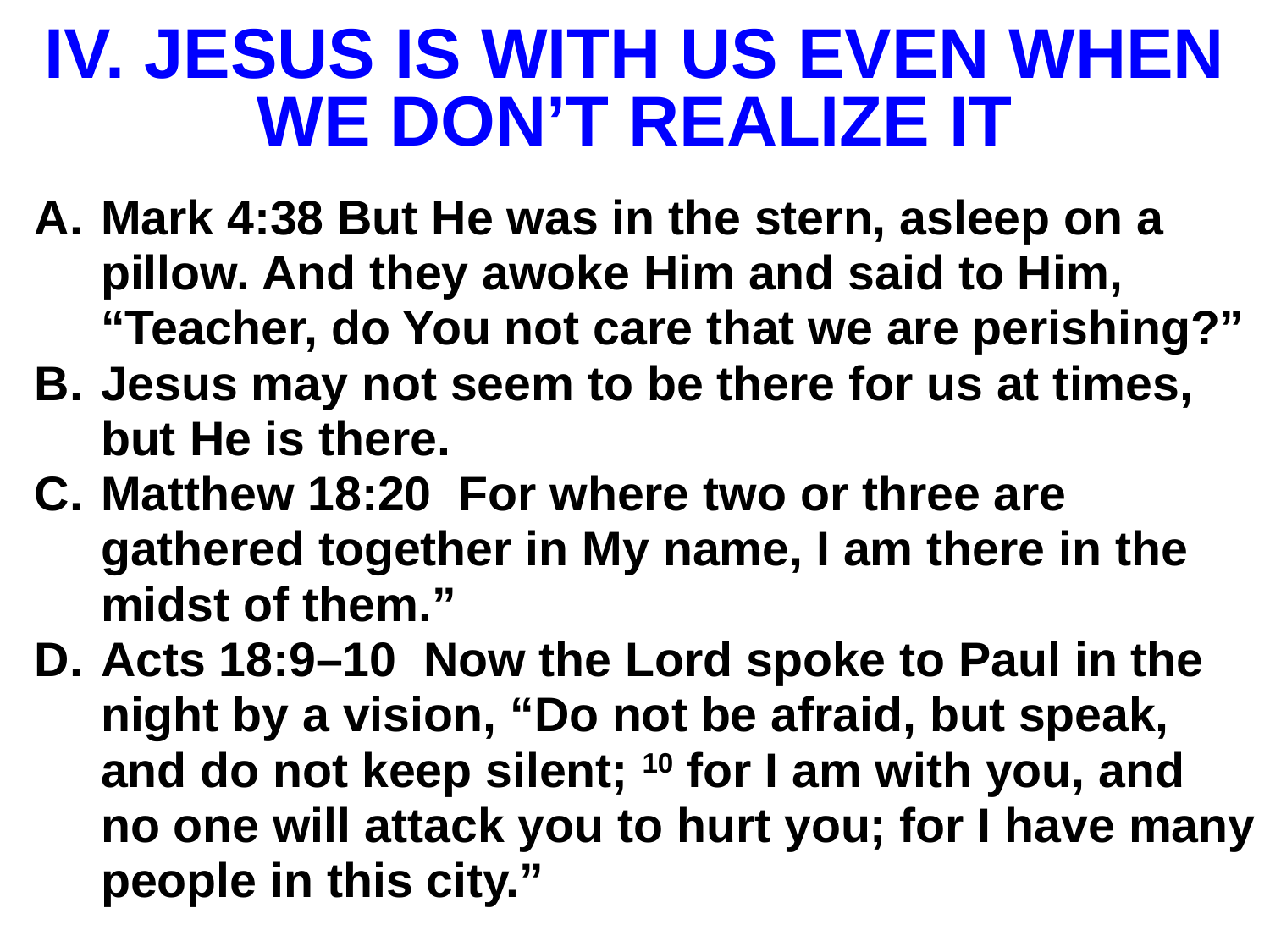

# IV. JESUS IS WITH US EVEN WHEN WE DON’T REALIZE IT
Mark 4:38 But He was in the stern, asleep on a pillow. And they awoke Him and said to Him, “Teacher, do You not care that we are perishing?”
Jesus may not seem to be there for us at times, but He is there.
Matthew 18:20  For where two or three are gathered together in My name, I am there in the midst of them.”
Acts 18:9–10  Now the Lord spoke to Paul in the night by a vision, “Do not be afraid, but speak, and do not keep silent; 10 for I am with you, and no one will attack you to hurt you; for I have many people in this city.”